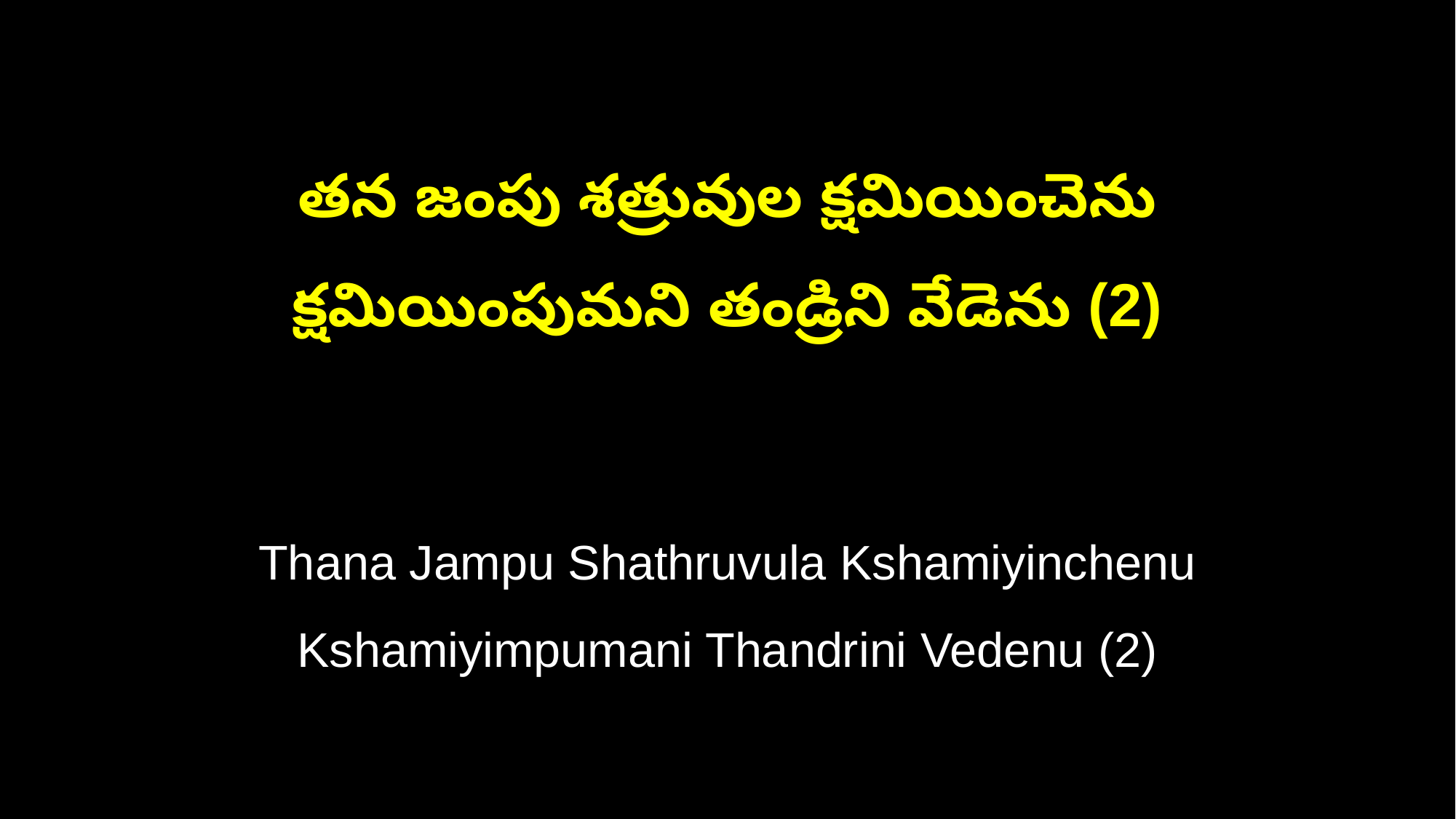

తన జంపు శత్రువుల క్షమియించెను
క్షమియింపుమని తండ్రిని వేడెను (2)
Thana Jampu Shathruvula Kshamiyinchenu
Kshamiyimpumani Thandrini Vedenu (2)